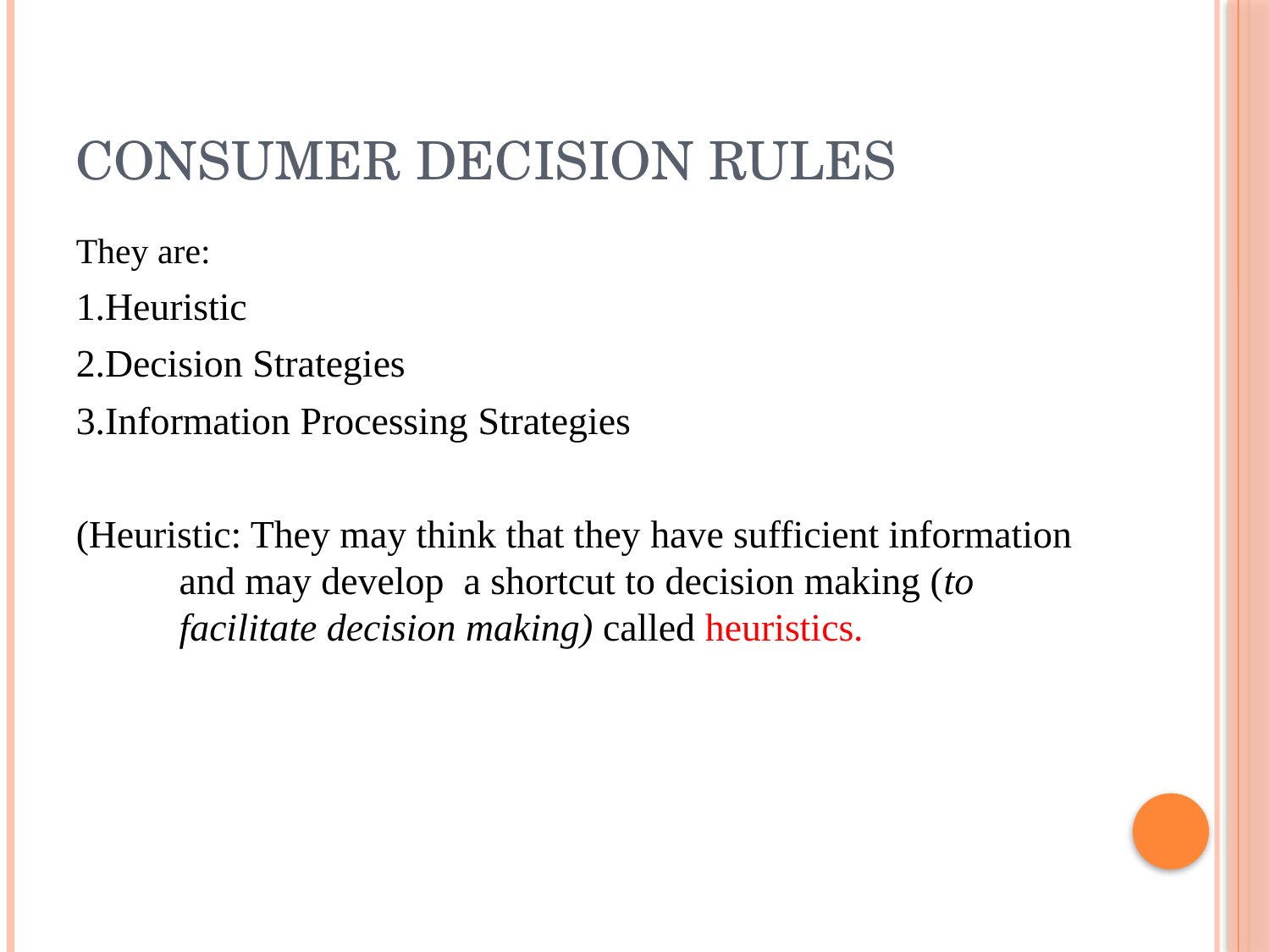

# CONSUMER DECISION RULES
They are:
1.Heuristic
2.Decision Strategies
3.Information Processing Strategies

(Heuristic: They may think that they have sufficient information and may develop  a shortcut to decision making (to facilitate decision making) called heuristics.